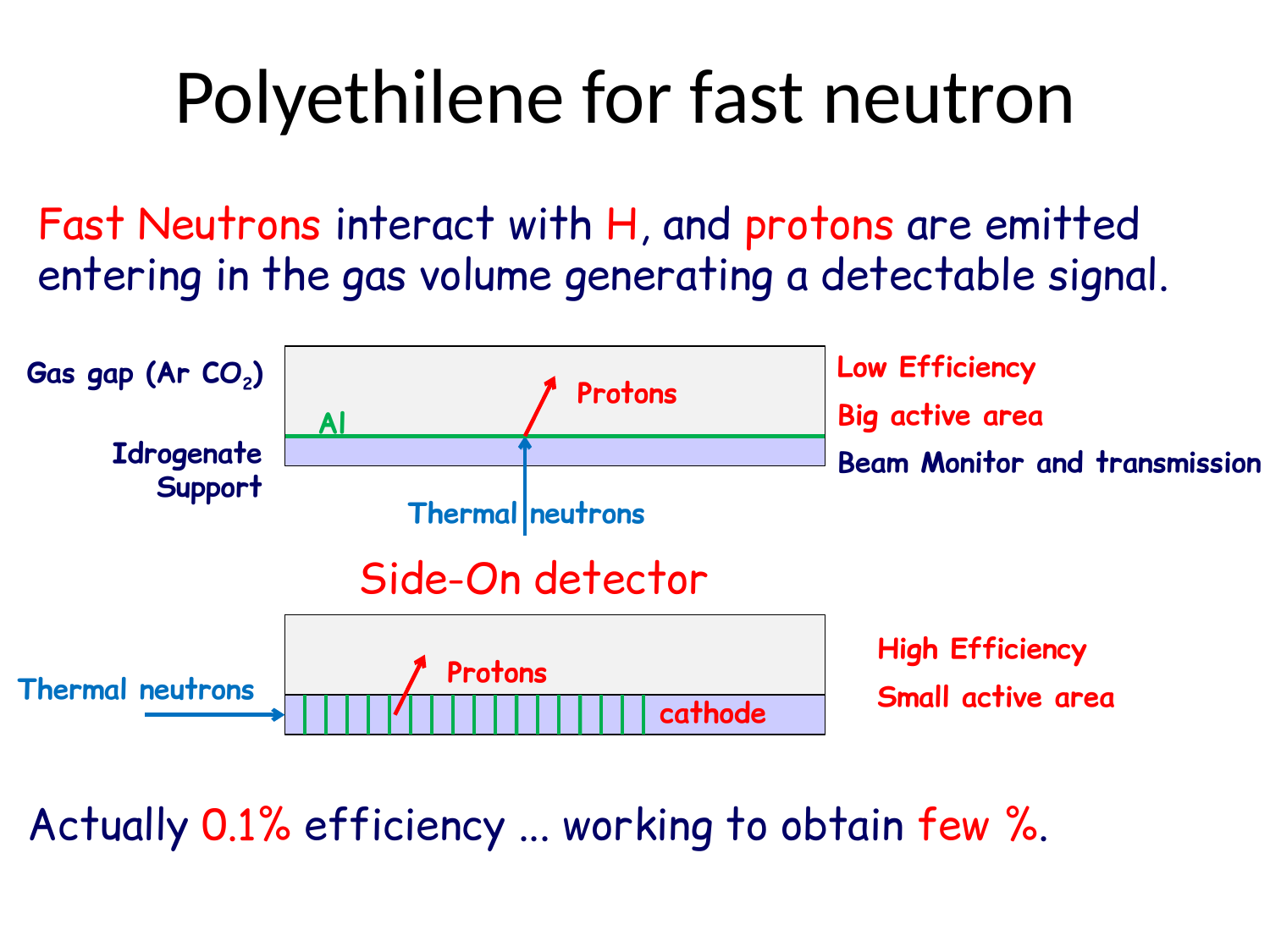

# Polyethilene for fast neutron
Fast Neutrons interact with H, and protons are emitted  entering in the gas volume generating a detectable signal.
Low Efficiency
Big active area
Beam Monitor and transmission

Gas gap (Ar CO2)
Protons
Al
Idrogenate Support

Thermal neutrons
Side-On detector

High Efficiency
Small active area
Protons
Thermal neutrons
cathode

Actually 0.1% efficiency ... working to obtain few %.